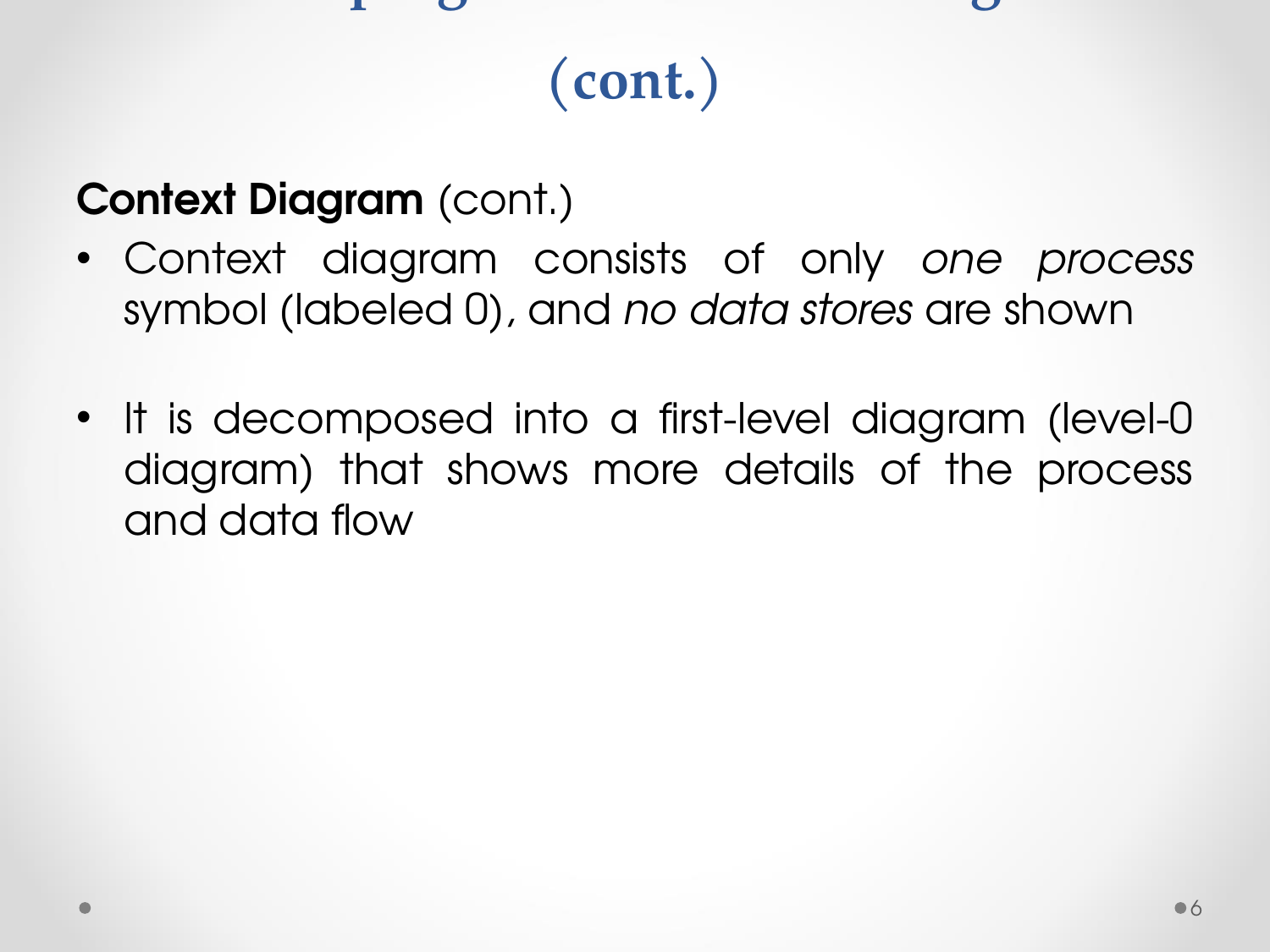

# Developing DFDs: Context Diagram (cont.)
Context Diagram (cont.)
Context diagram consists of only one process symbol (labeled 0), and no data stores are shown

It is decomposed into a first-level diagram (level-0 diagram) that shows more details of the process and data flow

6